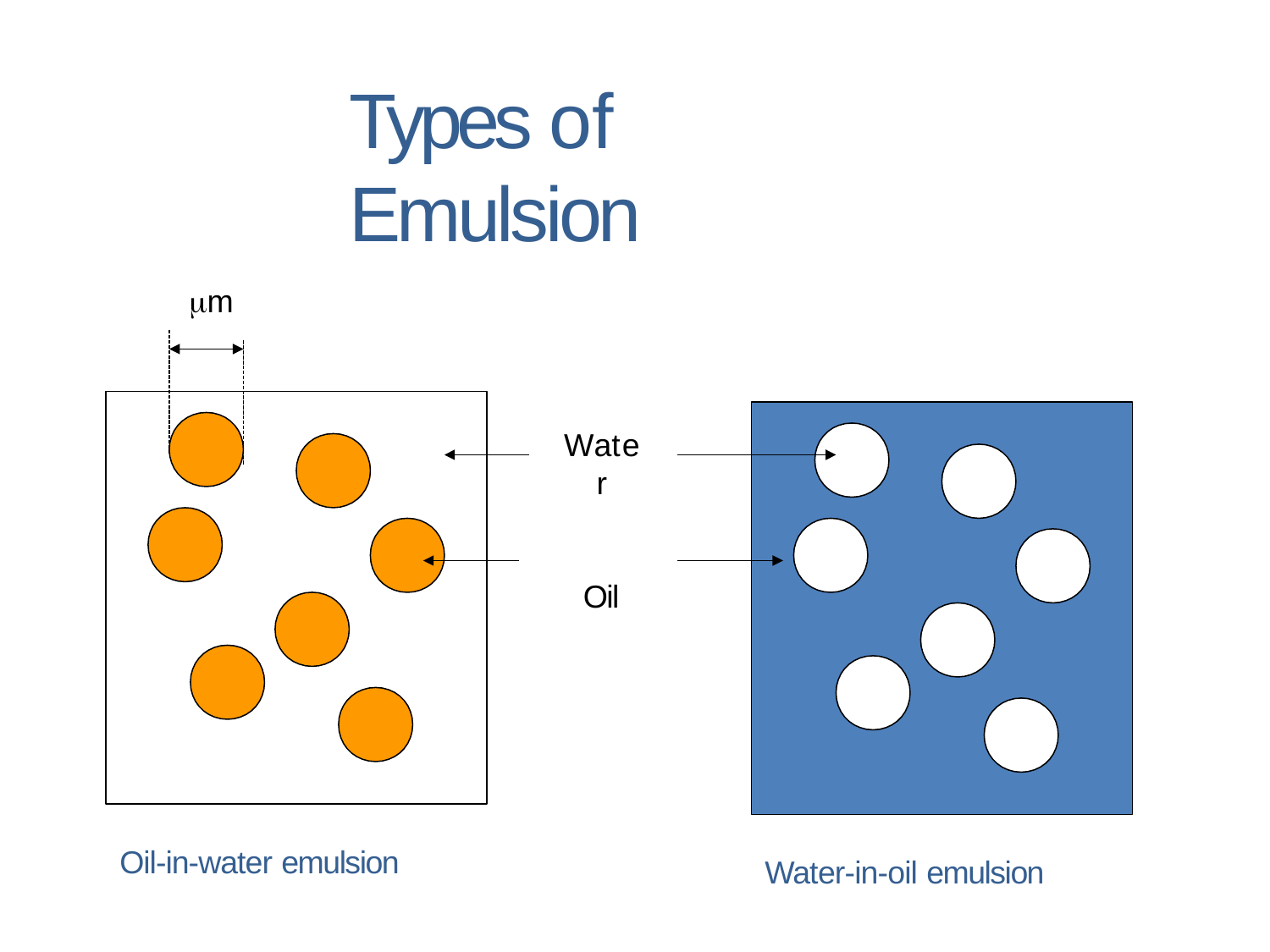

# Types of Emulsion
μm

Water

Oil
Oil-in-water emulsion
Water-in-oil emulsion